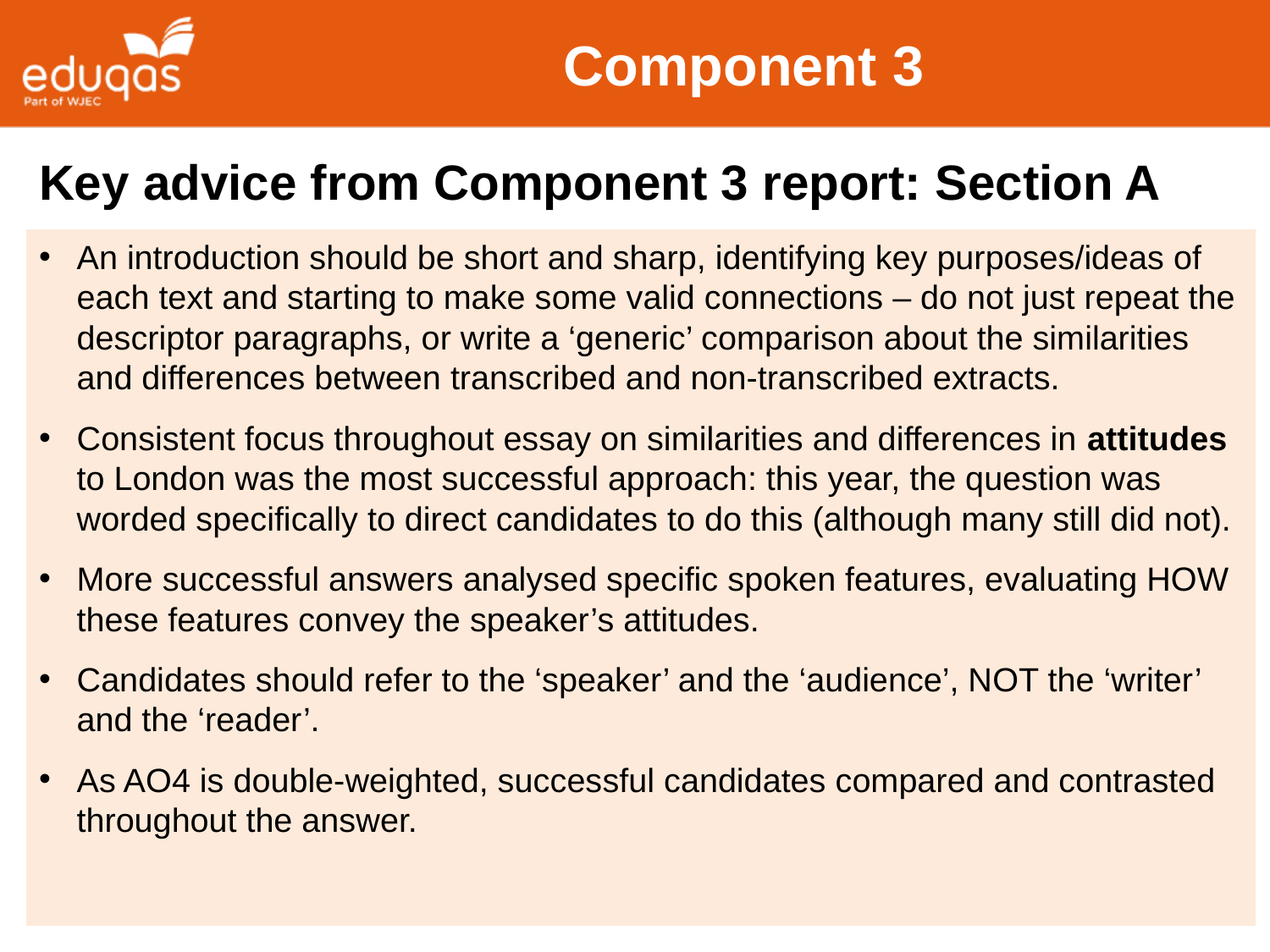

# Component 3
Key advice from Component 3 report: Section A
An introduction should be short and sharp, identifying key purposes/ideas of each text and starting to make some valid connections – do not just repeat the descriptor paragraphs, or write a ‘generic’ comparison about the similarities and differences between transcribed and non-transcribed extracts.
Consistent focus throughout essay on similarities and differences in attitudes to London was the most successful approach: this year, the question was worded specifically to direct candidates to do this (although many still did not).
More successful answers analysed specific spoken features, evaluating HOW these features convey the speaker’s attitudes.
Candidates should refer to the ‘speaker’ and the ‘audience’, NOT the ‘writer’ and the ‘reader’.
As AO4 is double-weighted, successful candidates compared and contrasted throughout the answer.